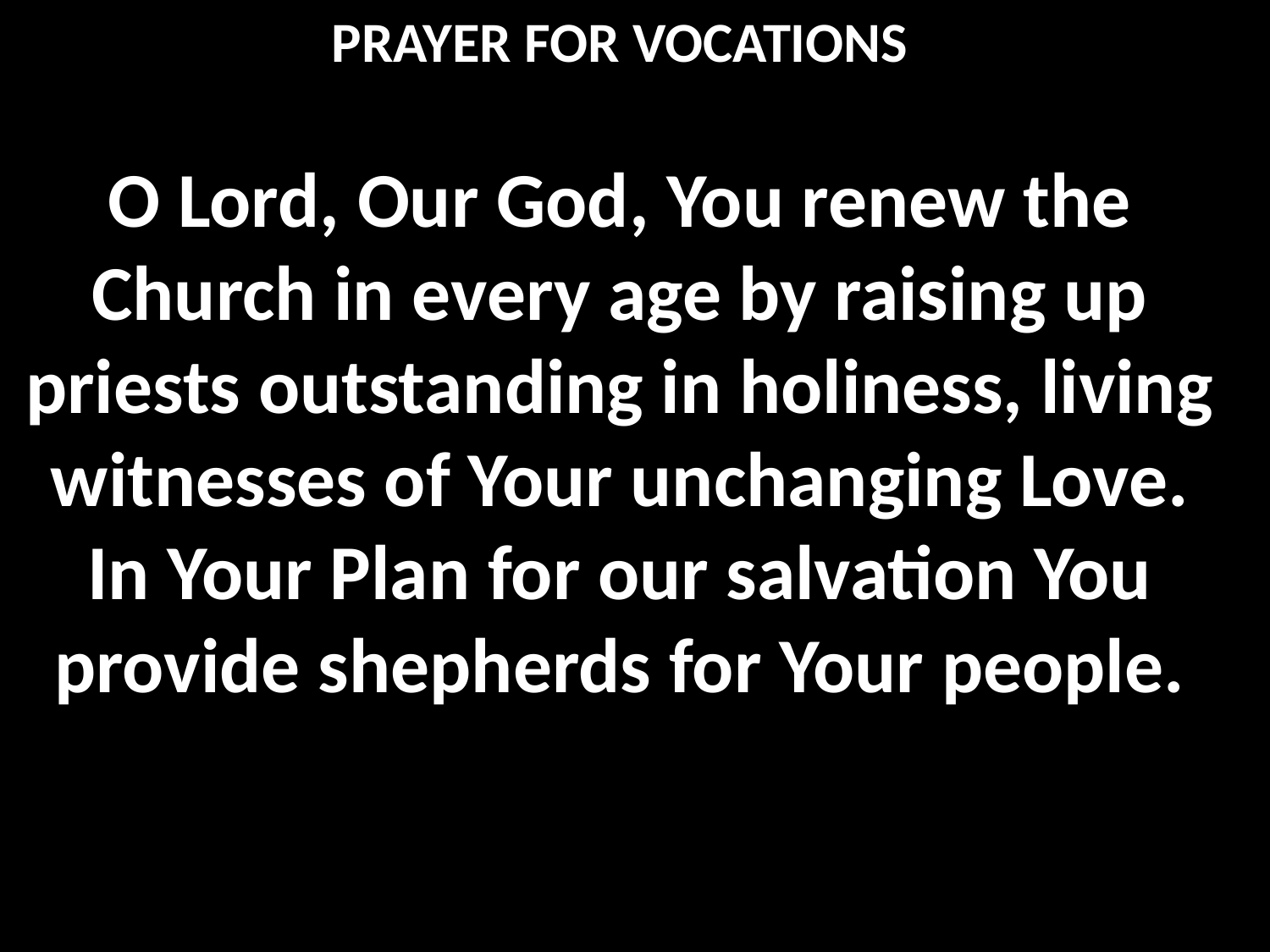

PRAYER FOR VOCATIONS

O Lord, Our God, You renew the Church in every age by raising up priests outstanding in holiness, living witnesses of Your unchanging Love.
In Your Plan for our salvation You provide shepherds for Your people.